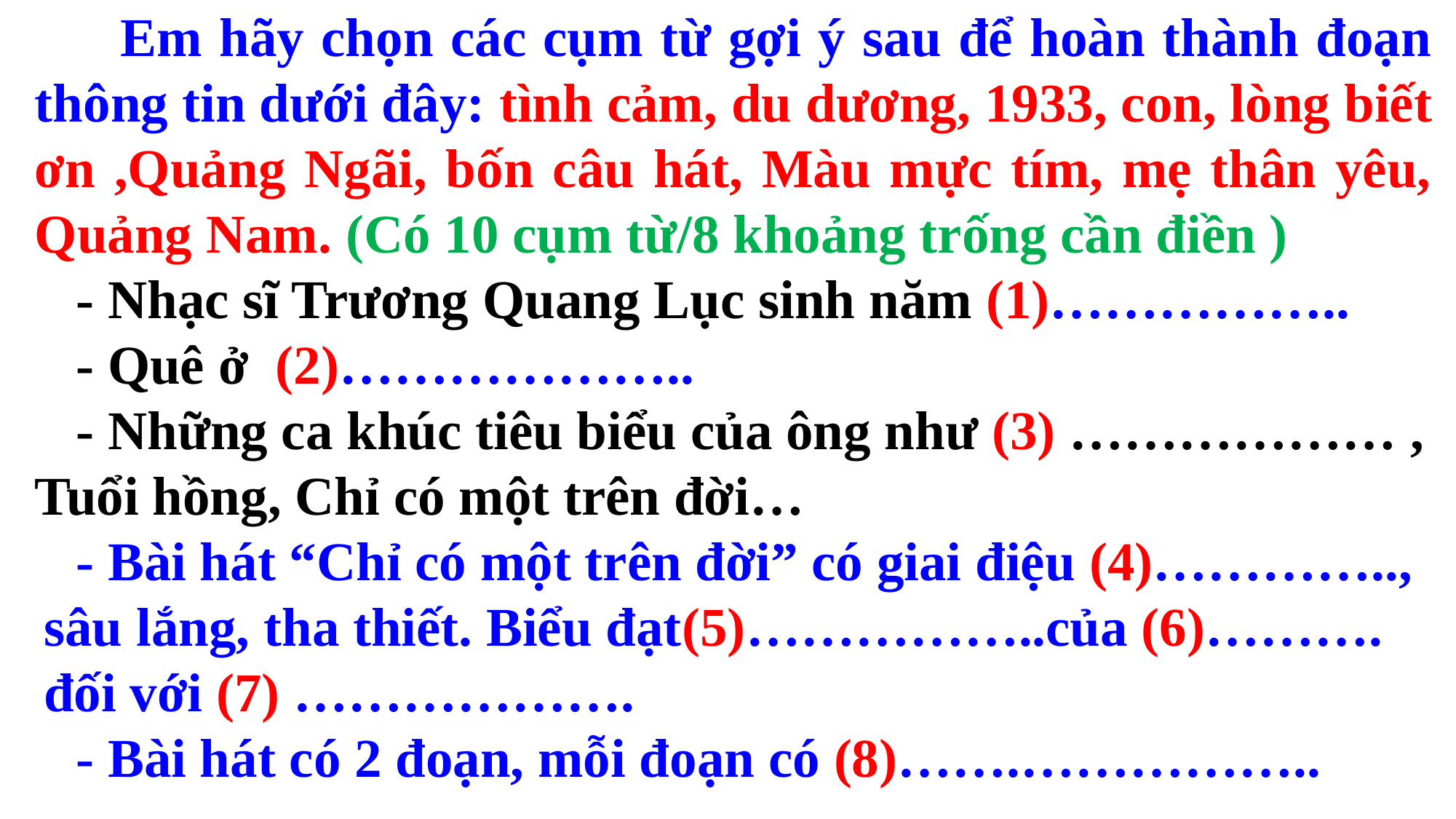

Em hãy chọn các cụm từ gợi ý sau để hoàn thành đoạn thông tin dưới đây: tình cảm, du dương, 1933, con, lòng biết ơn ,Quảng Ngãi, bốn câu hát, Màu mực tím, mẹ thân yêu, Quảng Nam. (Có 10 cụm từ/8 khoảng trống cần điền )
   - Nhạc sĩ Trương Quang Lục sinh năm (1)……………..
   - Quê ở  (2)………………..
   - Những ca khúc tiêu biểu của ông như (3) ……………… , Tuổi hồng, Chỉ có một trên đời…
   - Bài hát “Chỉ có một trên đời” có giai điệu (4)………….., sâu lắng, tha thiết. Biểu đạt(5)……………..của (6)………. đối với (7) ……………….
   - Bài hát có 2 đoạn, mỗi đoạn có (8)…….……………..